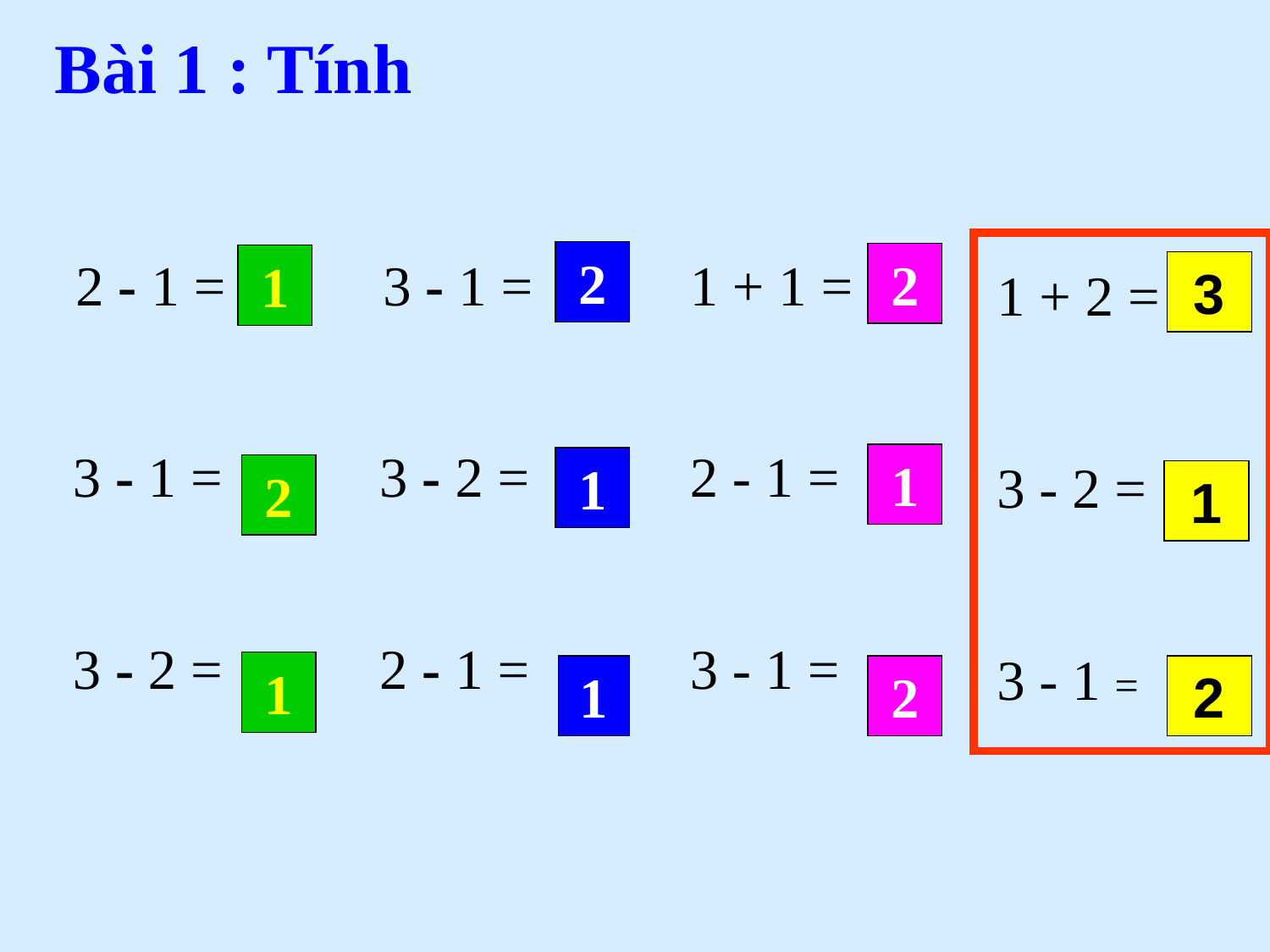

Bài 1 : Tính

2
  2 - 1 =

  3 - 1 =

  3 - 2 =
   3 - 1 =

  3 - 2 =

  2 - 1 =
1 + 1 =

2 - 1 =

3 - 1 =
2
1
3
1 + 2 =

3 - 2 =

3 - 1 =
1
1
2
1
1
1
2
2